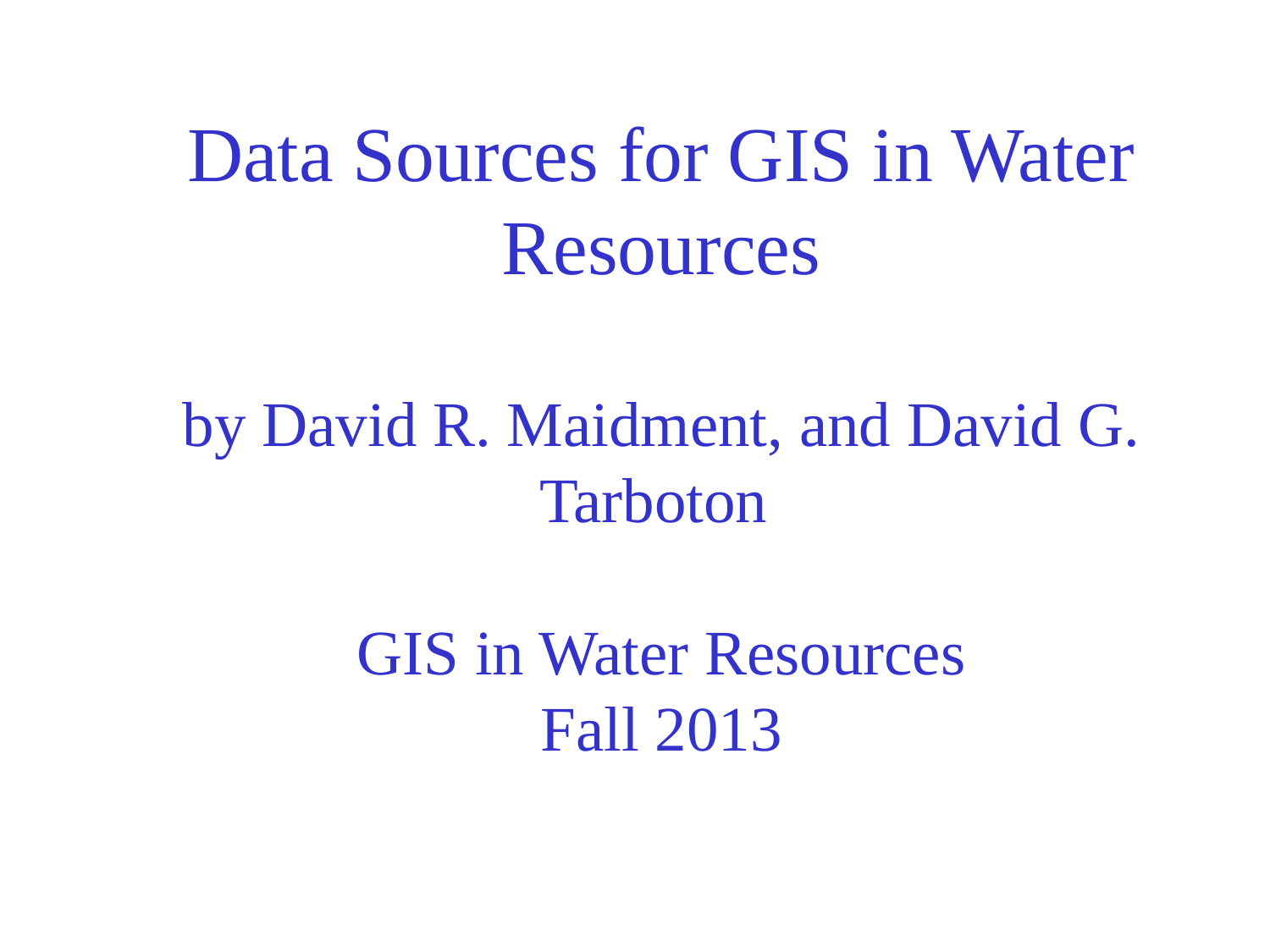

# Data Sources for GIS in Water Resources by David R. Maidment, and David G. Tarboton GIS in Water Resources Fall 2013